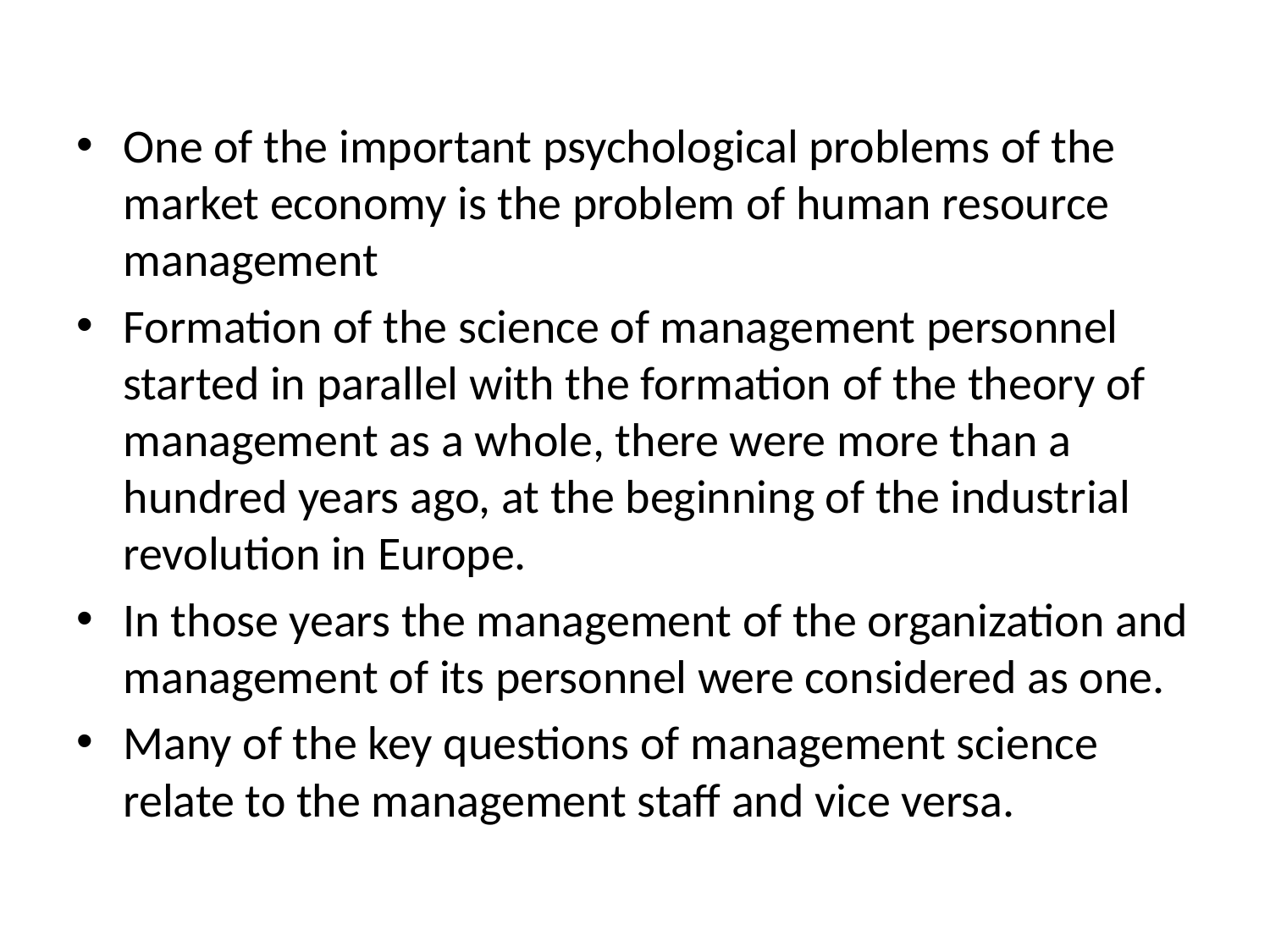

One of the important psychological problems of the market economy is the problem of human resource management
Formation of the science of management personnel started in parallel with the formation of the theory of management as a whole, there were more than a hundred years ago, at the beginning of the industrial revolution in Europe.
In those years the management of the organization and management of its personnel were considered as one.
Many of the key questions of management science relate to the management staff and vice versa.